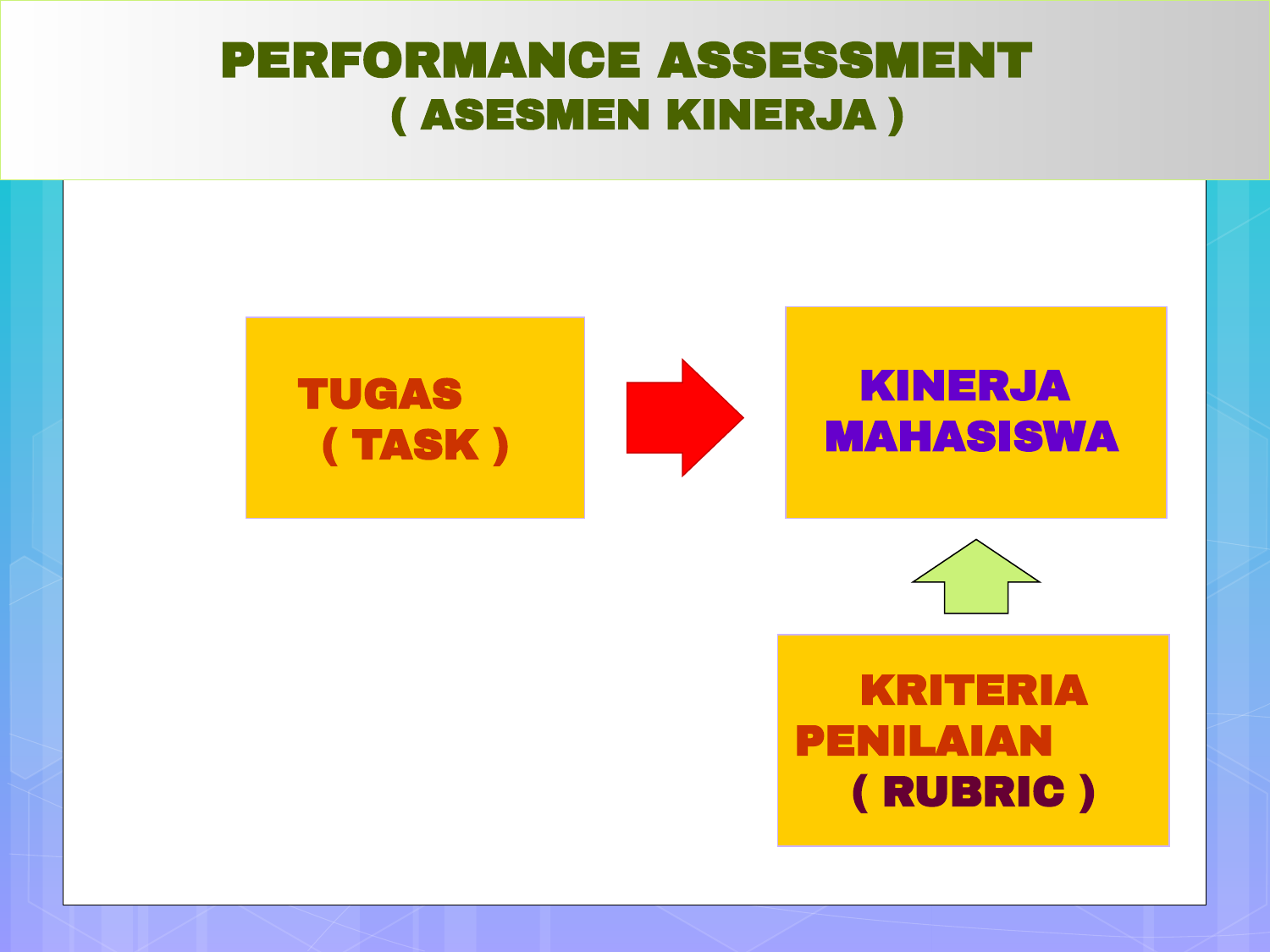

PERFORMANCE ASSESSMENT    ( ASESMEN KINERJA )

KINERJA  MAHASISWA
TUGAS      ( TASK )

KRITERIA PENILAIAN        ( RUBRIC )